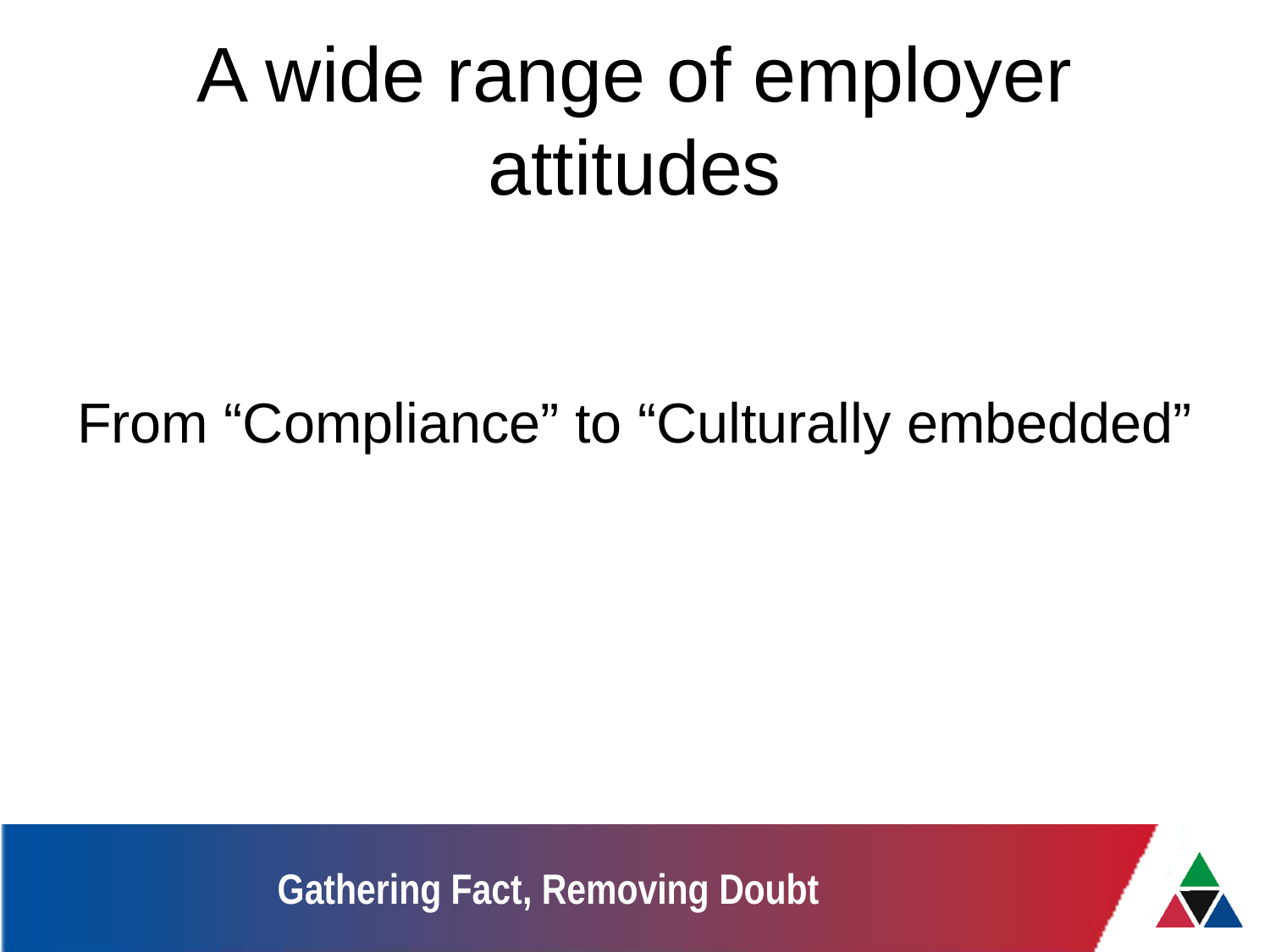

# A wide range of employer attitudes

From “Compliance” to “Culturally embedded”